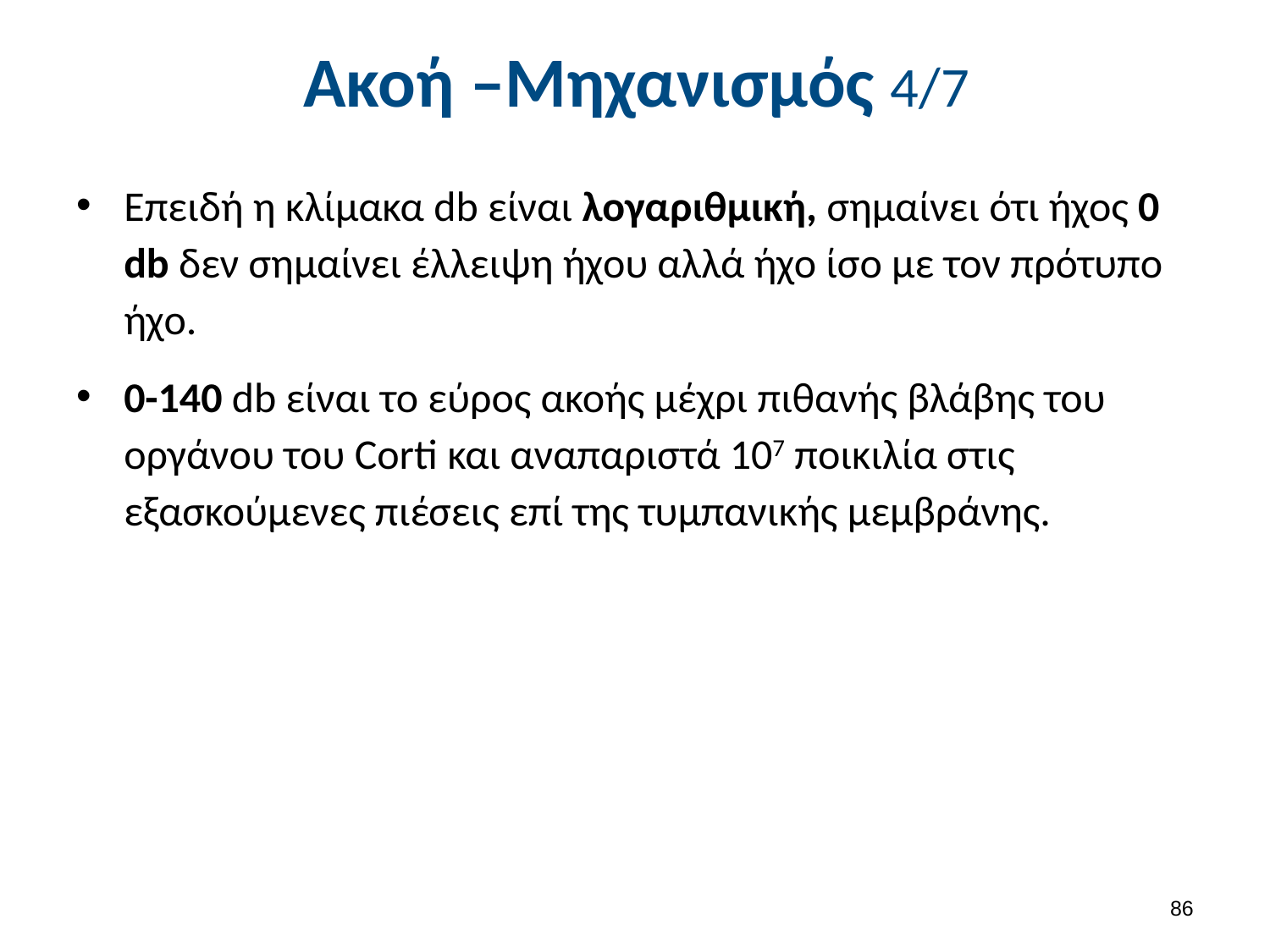

# Ακοή –Μηχανισμός 4/7
Επειδή η κλίμακα db είναι λογαριθμική, σημαίνει ότι ήχος 0 db δεν σημαίνει έλλειψη ήχου αλλά ήχο ίσο με τον πρότυπο ήχο.
0-140 db είναι το εύρος ακοής μέχρι πιθανής βλάβης του οργάνου του Corti και αναπαριστά 107 ποικιλία στις εξασκούμενες πιέσεις επί της τυμπανικής μεμβράνης.

86